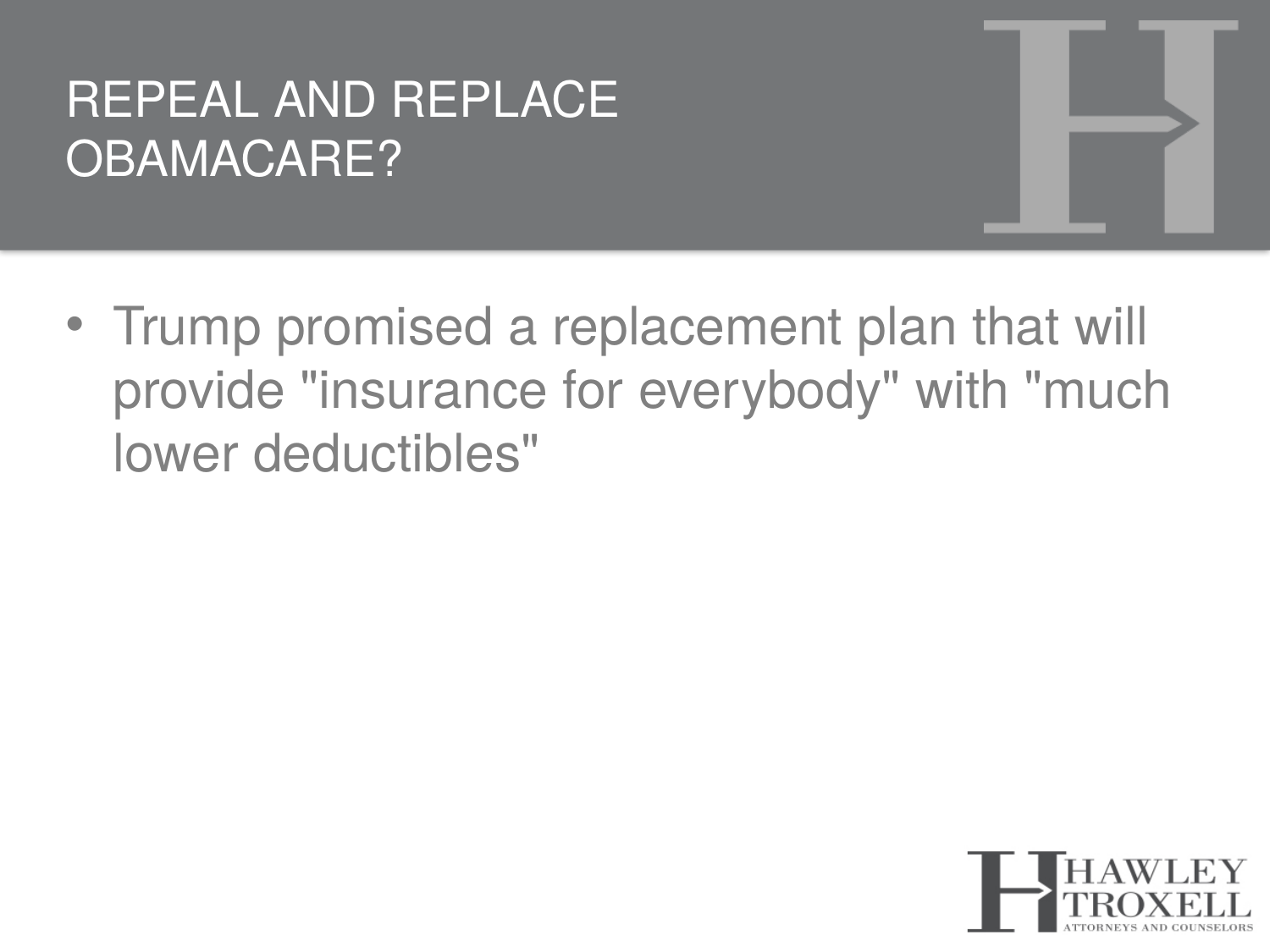

# Repeal and Replace Obamacare?
Trump promised a replacement plan that will provide "insurance for everybody" with "much lower deductibles"